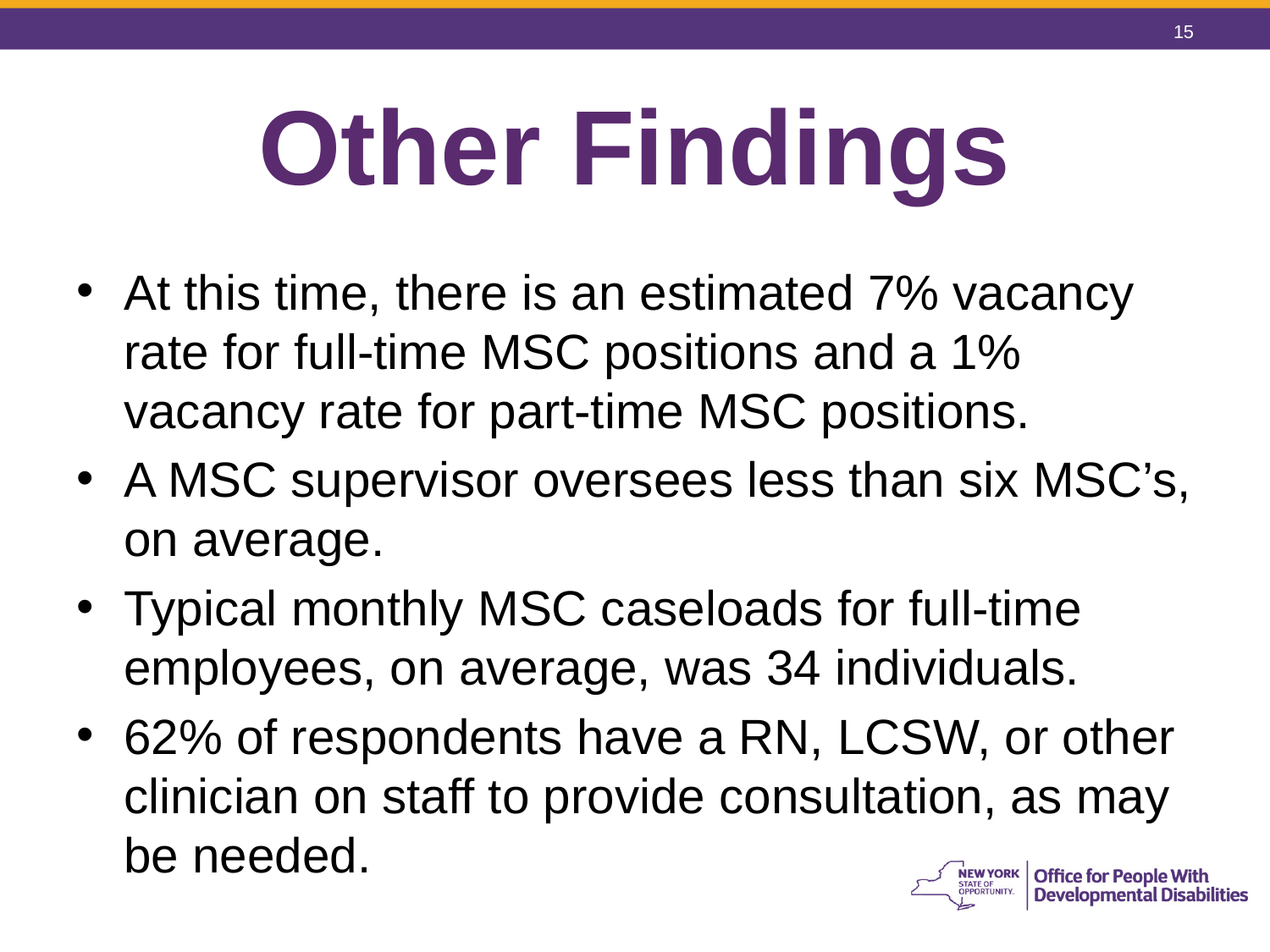

15
# Other Findings
At this time, there is an estimated 7% vacancy rate for full-time MSC positions and a 1% vacancy rate for part-time MSC positions.
A MSC supervisor oversees less than six MSC’s, on average.
Typical monthly MSC caseloads for full-time employees, on average, was 34 individuals.
62% of respondents have a RN, LCSW, or other clinician on staff to provide consultation, as may be needed.